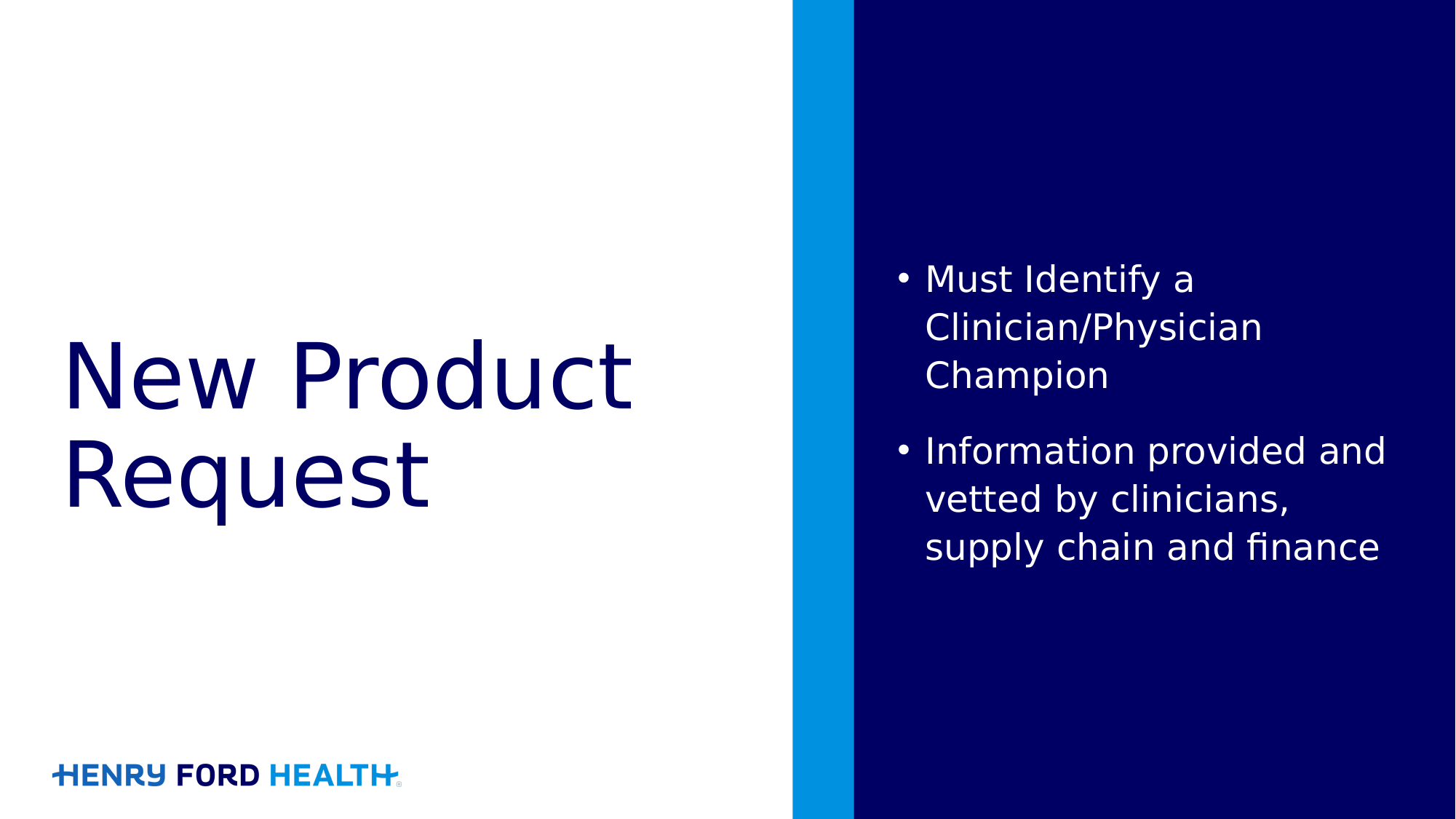

Must Identify a Clinician/Physician Champion
Information provided and vetted by clinicians, supply chain and finance
# New Product Request
29